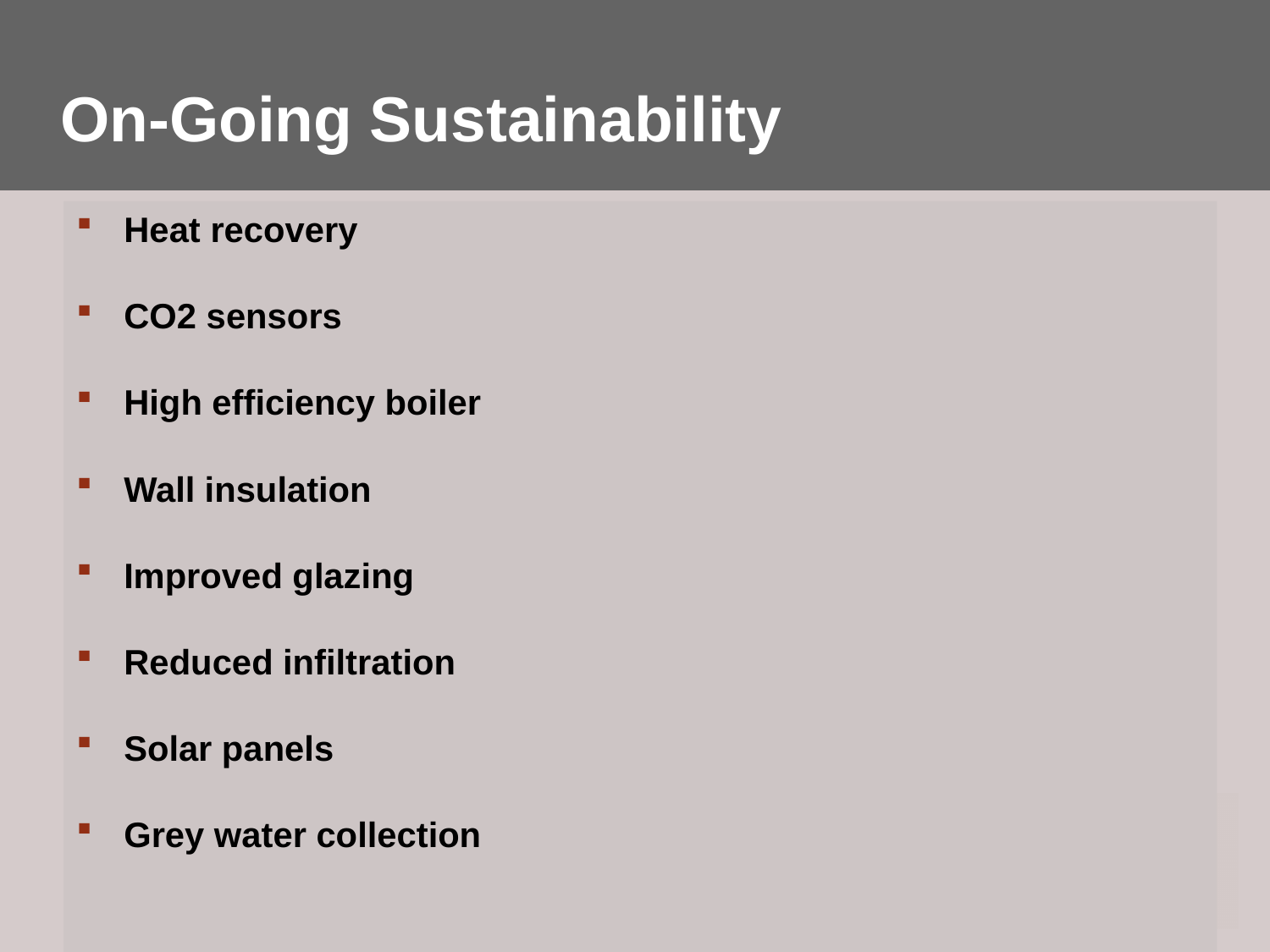

# On-Going Sustainability
Heat recovery
CO2 sensors
High efficiency boiler
Wall insulation
Improved glazing
Reduced infiltration
Solar panels
Grey water collection